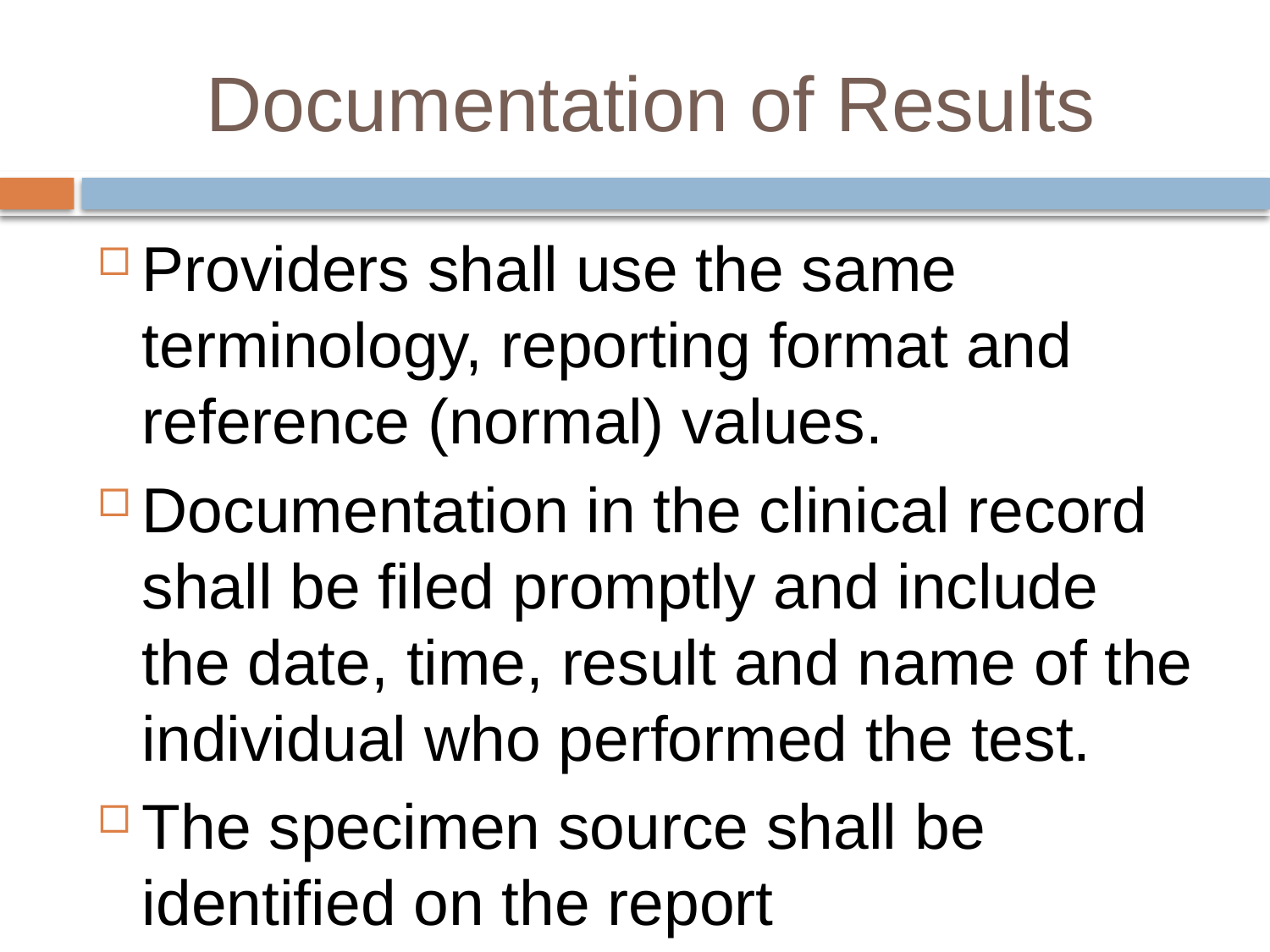

# Documentation of Results
Providers shall use the same terminology, reporting format and reference (normal) values.
Documentation in the clinical record shall be filed promptly and include the date, time, result and name of the individual who performed the test.
The specimen source shall be identified on the report